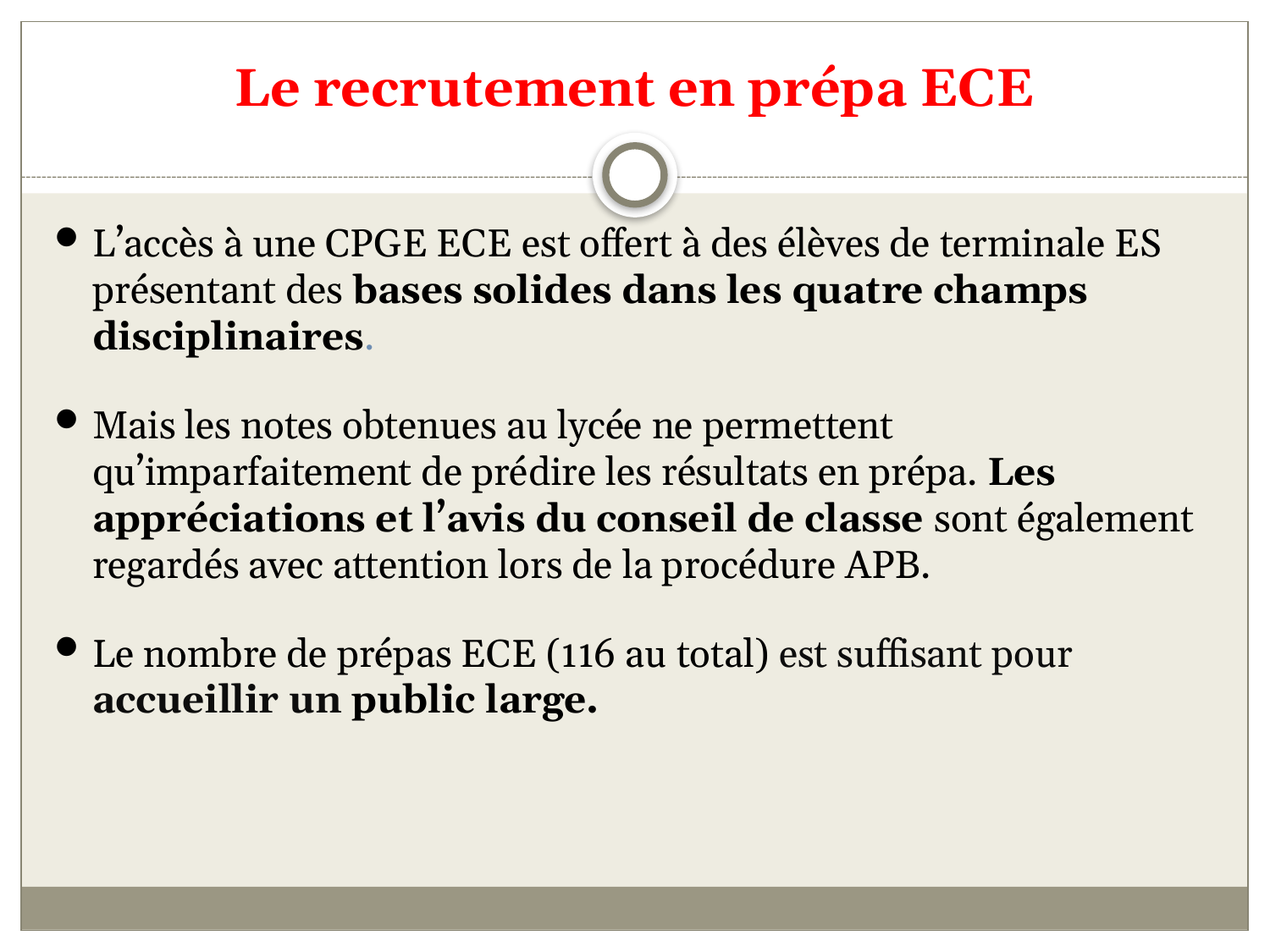

# Le recrutement en prépa ECE
L’accès à une CPGE ECE est offert à des élèves de terminale ES présentant des bases solides dans les quatre champs disciplinaires.
Mais les notes obtenues au lycée ne permettent qu’imparfaitement de prédire les résultats en prépa. Les appréciations et l’avis du conseil de classe sont également regardés avec attention lors de la procédure APB.
Le nombre de prépas ECE (116 au total) est suffisant pour accueillir un public large.